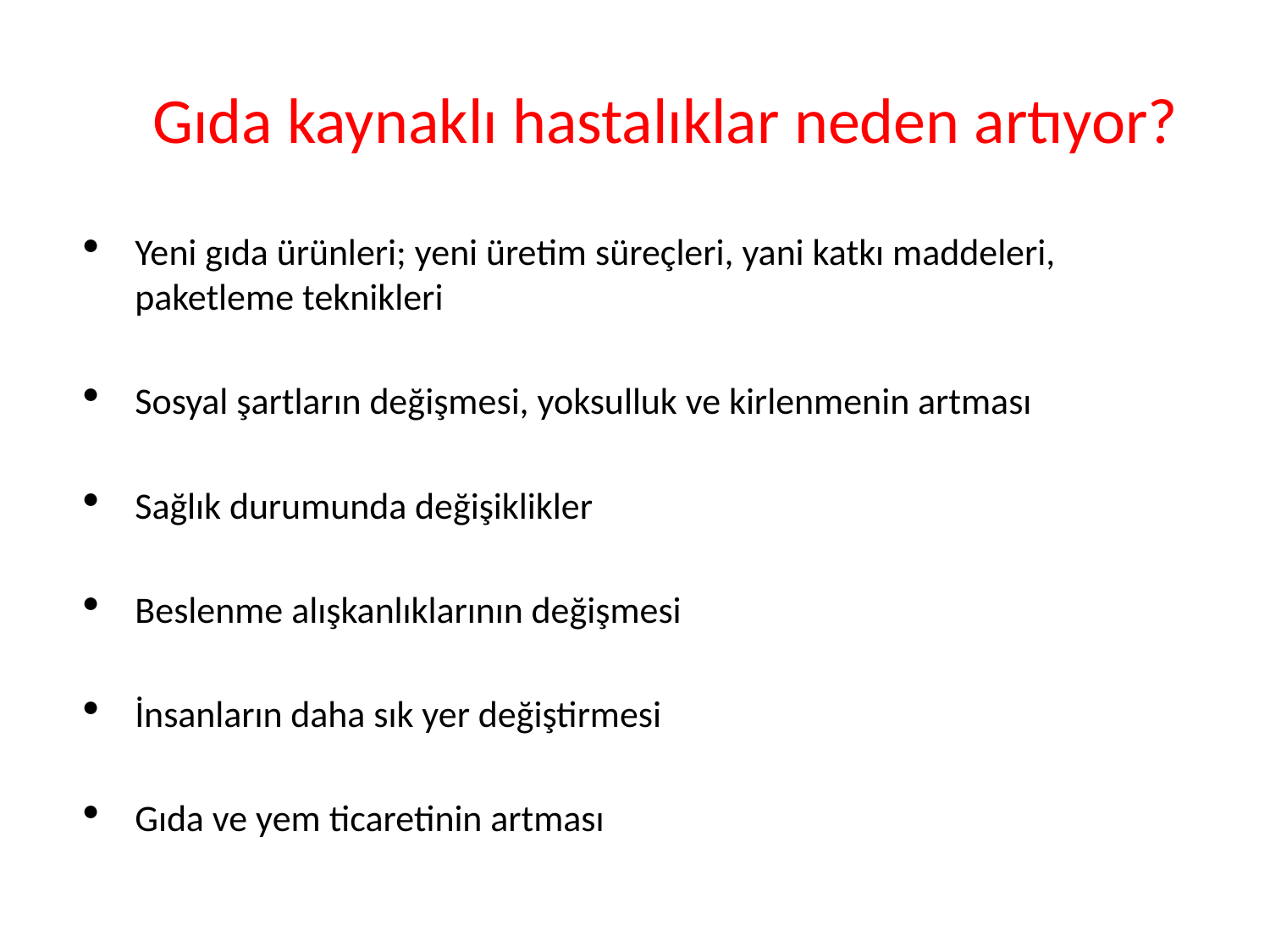

# Gıda kaynaklı hastalıklar neden artıyor?
Yeni gıda ürünleri; yeni üretim süreçleri, yani katkı maddeleri, paketleme teknikleri

Sosyal şartların değişmesi, yoksulluk ve kirlenmenin artması

Sağlık durumunda değişiklikler

Beslenme alışkanlıklarının değişmesi

İnsanların daha sık yer değiştirmesi

Gıda ve yem ticaretinin artması